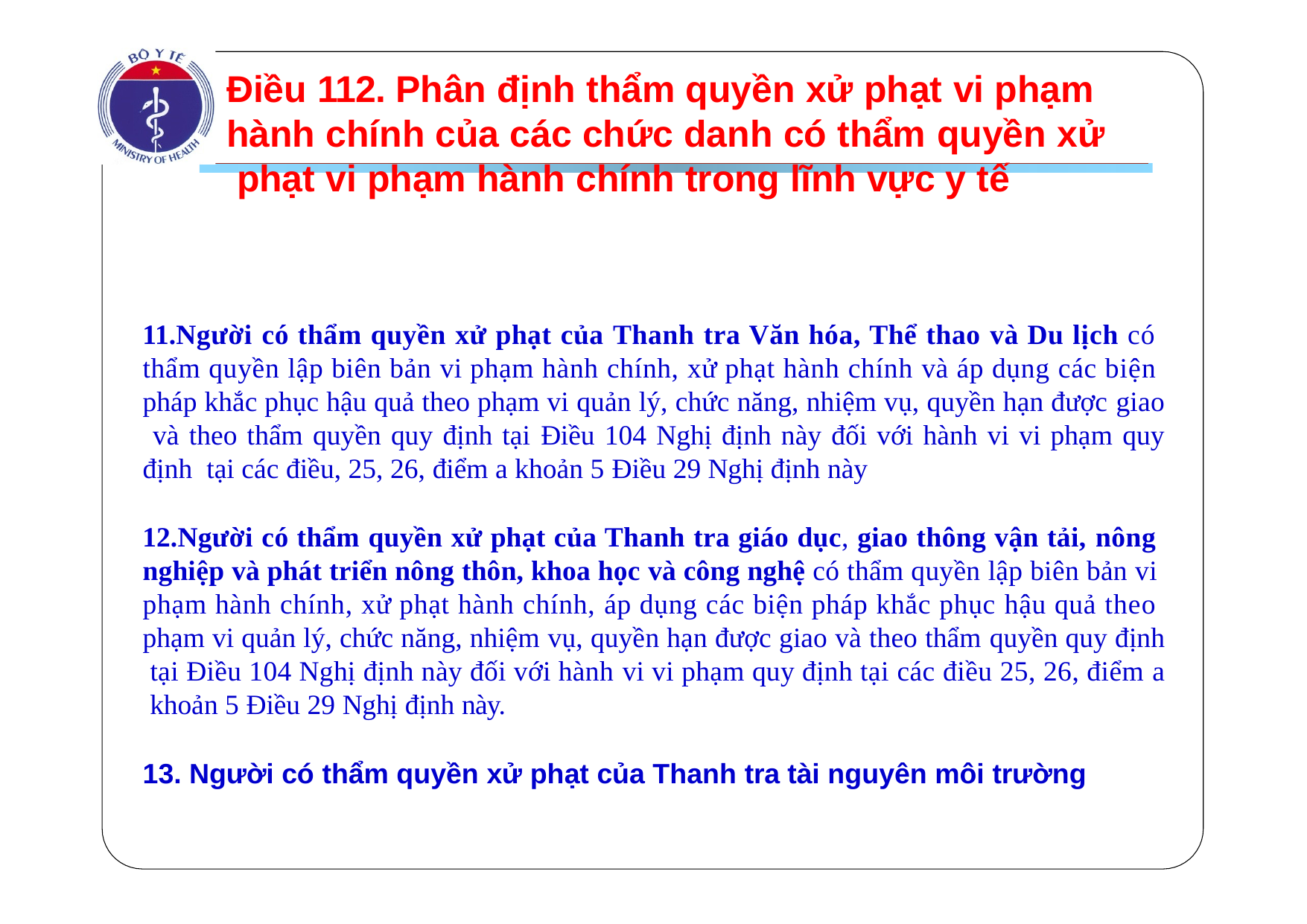

# Điều 112. Phân định thẩm quyền xử phạt vi phạm  hành chính của các chức danh có thẩm quyền xử  phạt vi phạm hành chính trong lĩnh vực y tế
Người có thẩm quyền xử phạt của Thanh tra Văn hóa, Thể thao và Du lịch có  thẩm quyền lập biên bản vi phạm hành chính, xử phạt hành chính và áp dụng các biện  pháp khắc phục hậu quả theo phạm vi quản lý, chức năng, nhiệm vụ, quyền hạn được giao  và theo thẩm quyền quy định tại Điều 104 Nghị định này đối với hành vi vi phạm quy định  tại các điều, 25, 26, điểm a khoản 5 Điều 29 Nghị định này

Người có thẩm quyền xử phạt của Thanh tra giáo dục, giao thông vận tải, nông  nghiệp và phát triển nông thôn, khoa học và công nghệ có thẩm quyền lập biên bản vi  phạm hành chính, xử phạt hành chính, áp dụng các biện pháp khắc phục hậu quả theo  phạm vi quản lý, chức năng, nhiệm vụ, quyền hạn được giao và theo thẩm quyền quy định  tại Điều 104 Nghị định này đối với hành vi vi phạm quy định tại các điều 25, 26, điểm a  khoản 5 Điều 29 Nghị định này.

Người có thẩm quyền xử phạt của Thanh tra tài nguyên môi trường